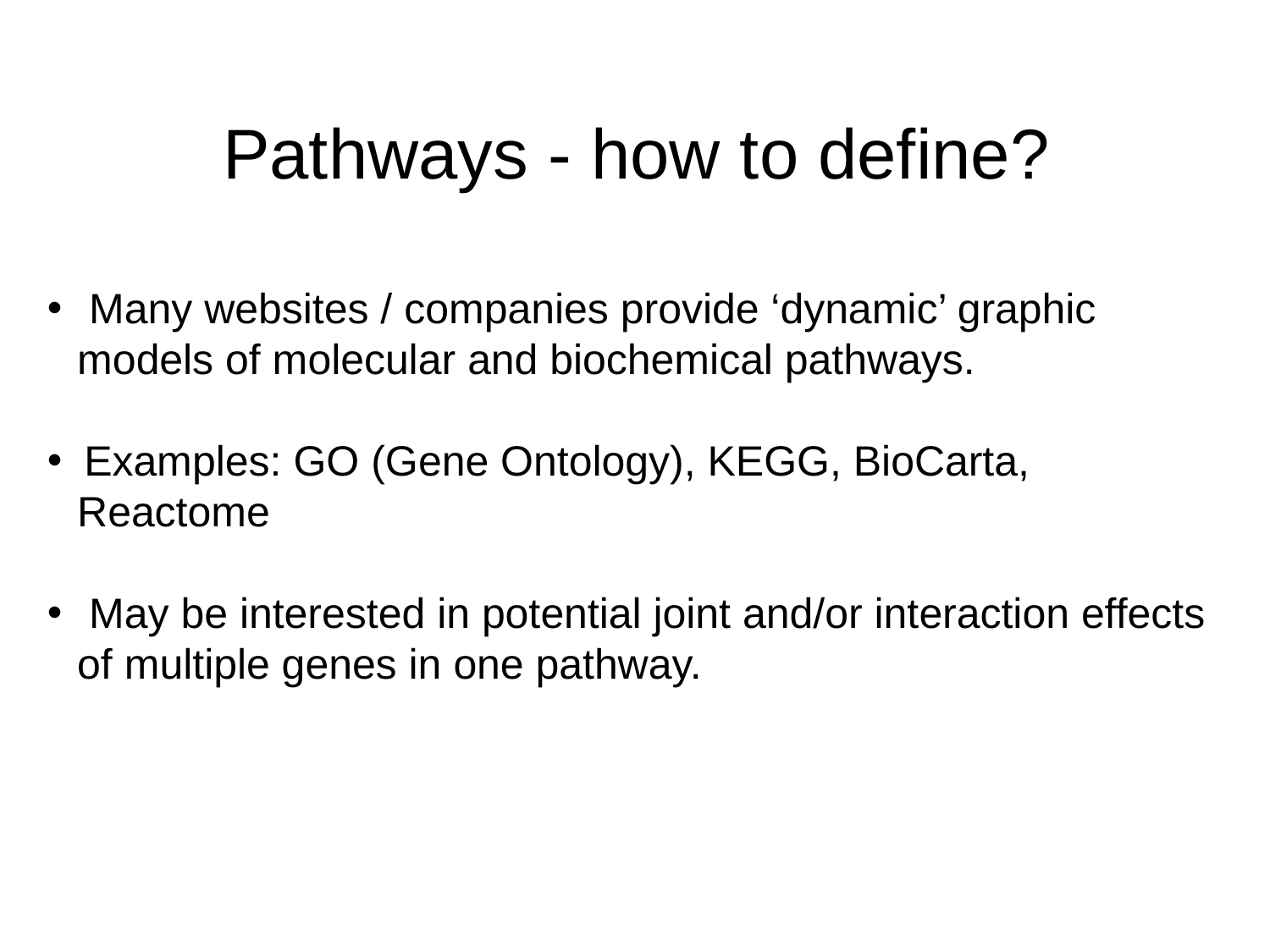

Pathways - how to define?

 Many websites / companies provide ‘dynamic’ graphic models of molecular and biochemical pathways.

 Examples: GO (Gene Ontology), KEGG, BioCarta, Reactome

 May be interested in potential joint and/or interaction effects of multiple genes in one pathway.